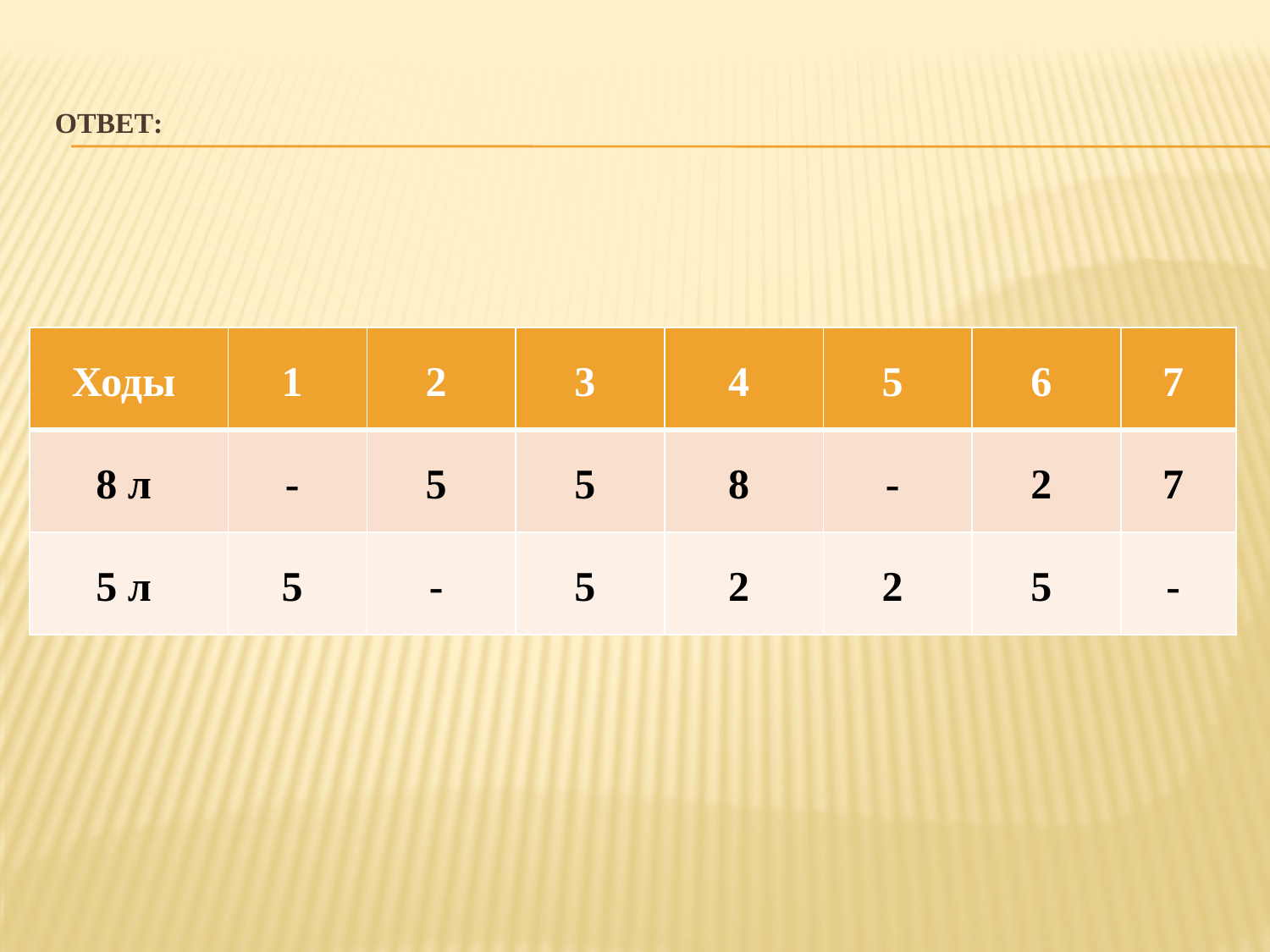

# Ответ:
| Ходы | 1 | 2 | 3 | 4 | 5 | 6 | 7 |
| --- | --- | --- | --- | --- | --- | --- | --- |
| 8 л | - | 5 | 5 | 8 | - | 2 | 7 |
| 5 л | 5 | - | 5 | 2 | 2 | 5 | - |